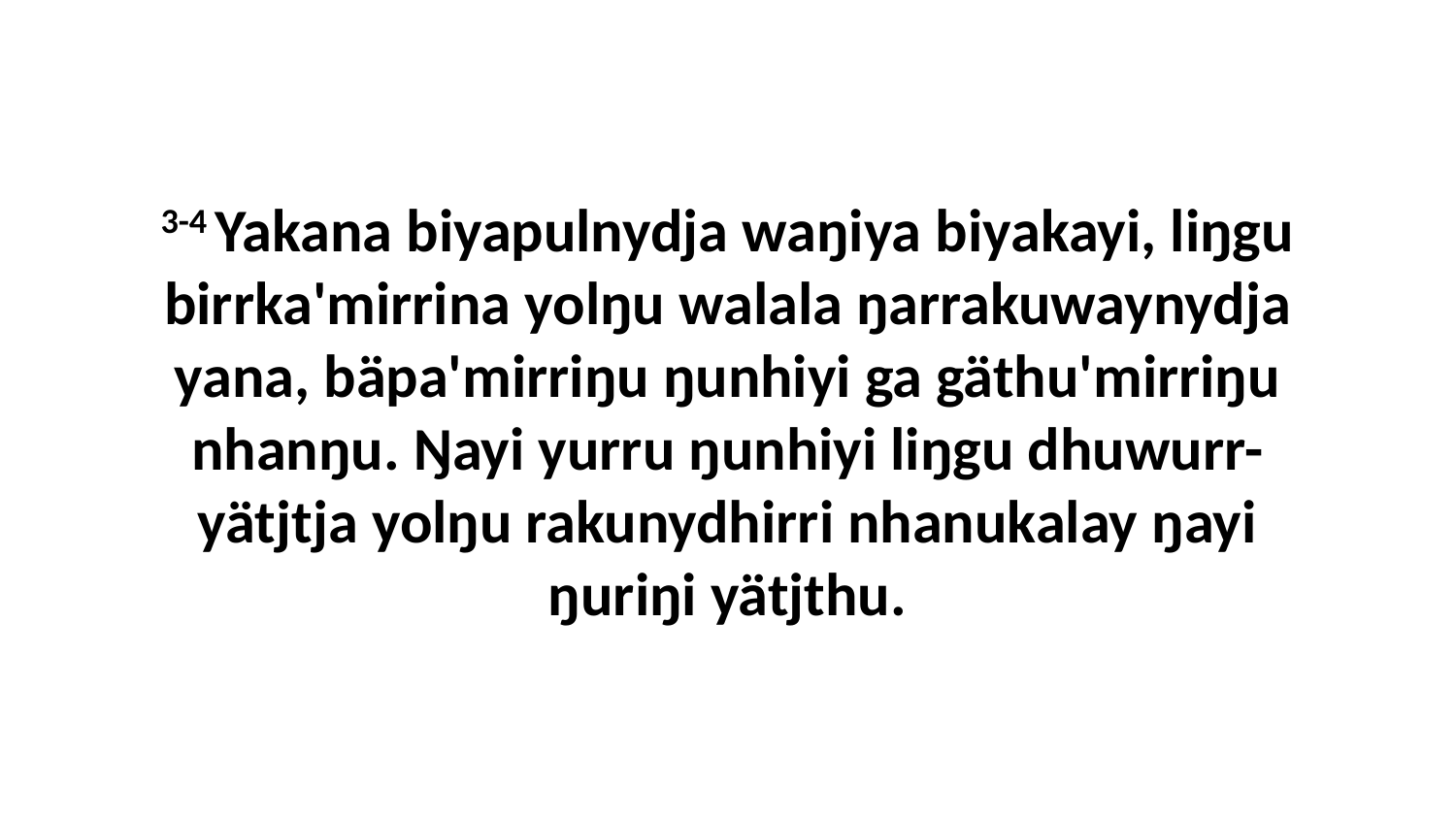

3-4 Yakana biyapulnydja waŋiya biyakayi, liŋgu birrka'mirrina yolŋu walala ŋarrakuwaynydja yana, bäpa'mirriŋu ŋunhiyi ga gäthu'mirriŋu nhanŋu. Ŋayi yurru ŋunhiyi liŋgu dhuwurr-yätjtja yolŋu rakunydhirri nhanukalay ŋayi ŋuriŋi yätjthu.